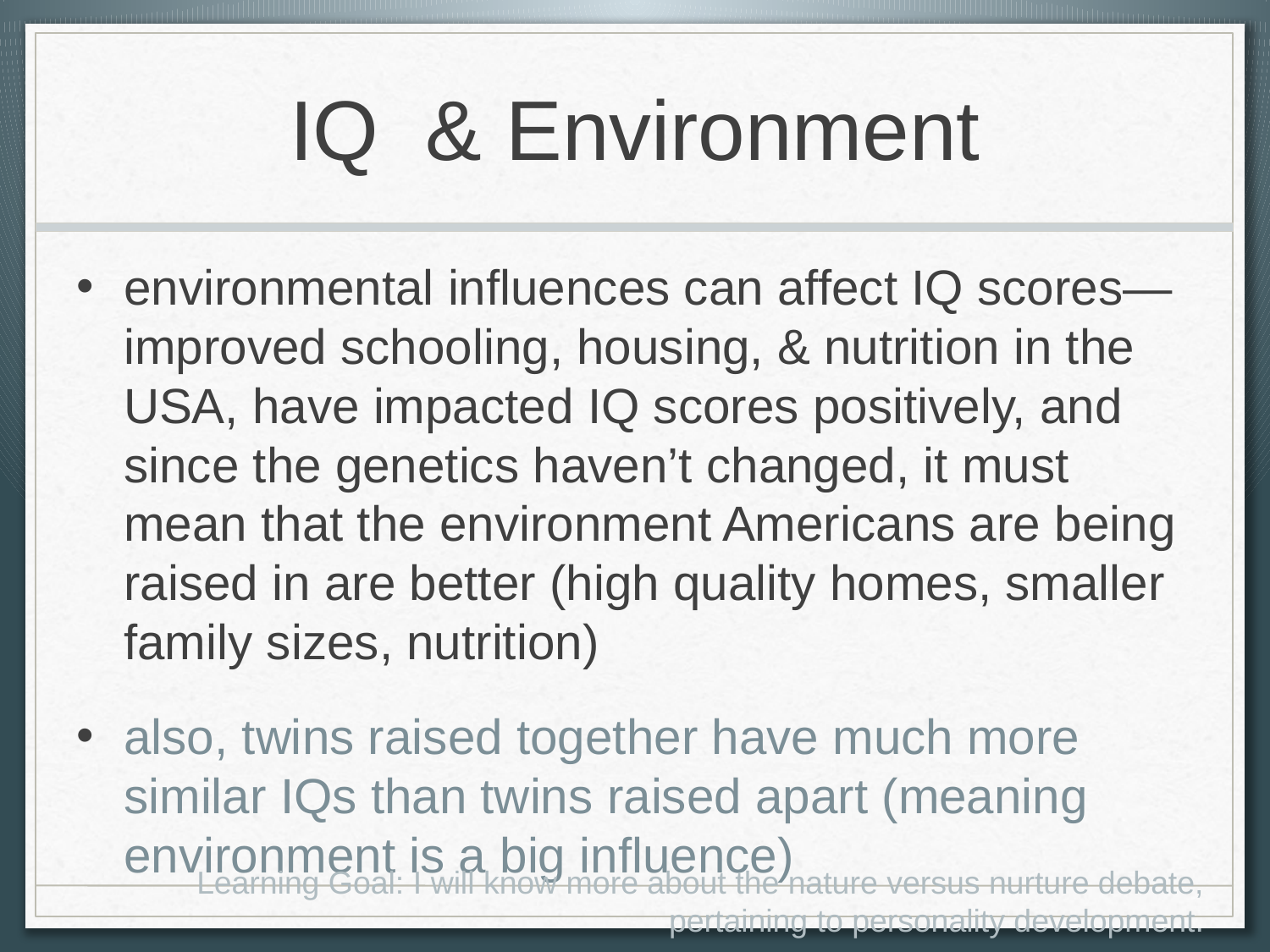

# IQ  & Environment
environmental influences can affect IQ scores—
improved schooling, housing, & nutrition in the USA, have impacted IQ scores positively, and since the genetics haven’t changed, it must mean that the environment Americans are being raised in are better (high quality homes, smaller family sizes, nutrition)
also, twins raised together have much more similar IQs than twins raised apart (meaning environment is a big influence)

Learning Goal: I will know more about the nature versus nurture debate, pertaining to personality development.